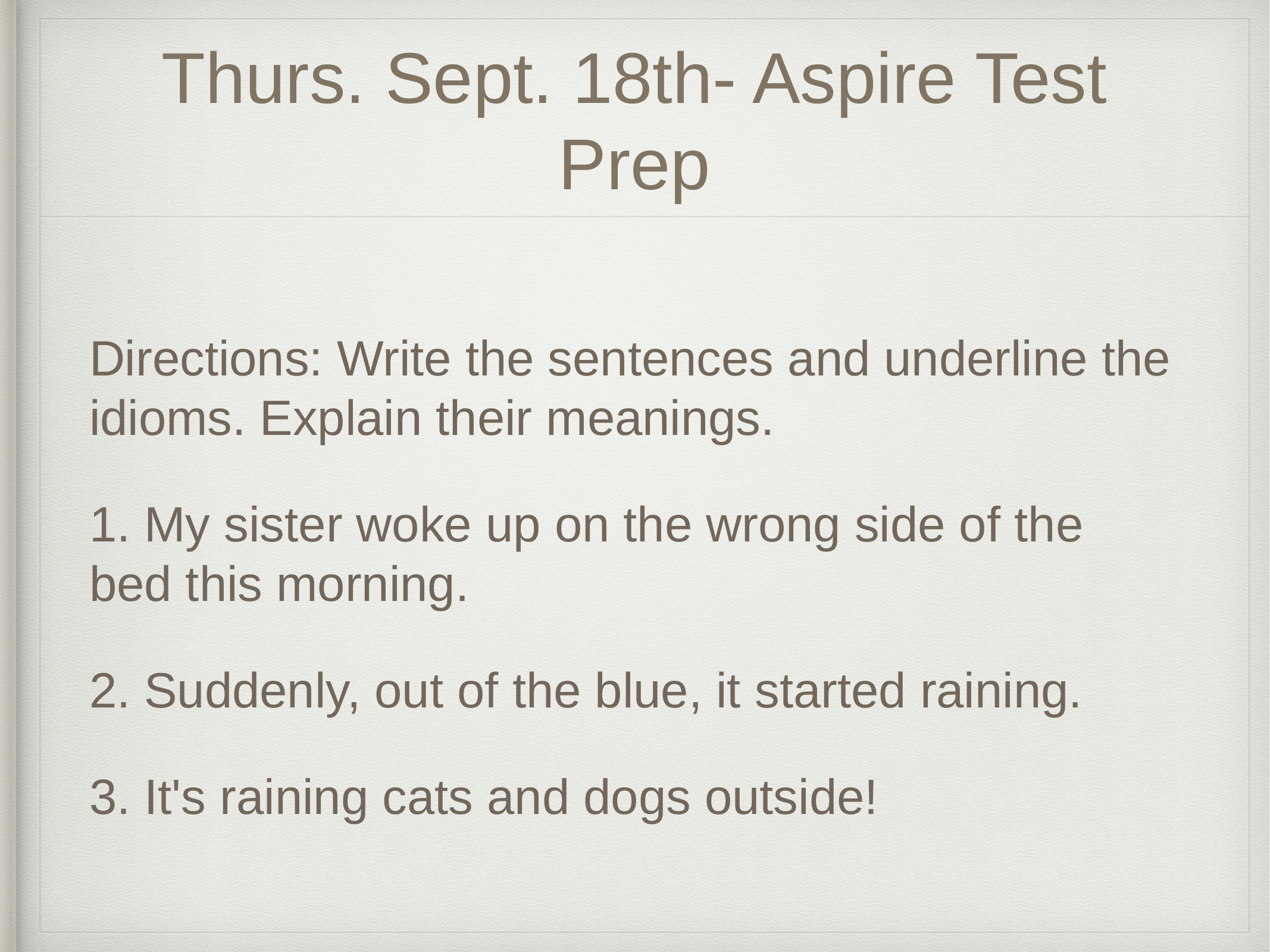

# Thurs. Sept. 18th- Aspire Test Prep
Directions: Write the sentences and underline the idioms. Explain their meanings.
1. My sister woke up on the wrong side of the bed this morning.
2. Suddenly, out of the blue, it started raining.
3. It's raining cats and dogs outside!